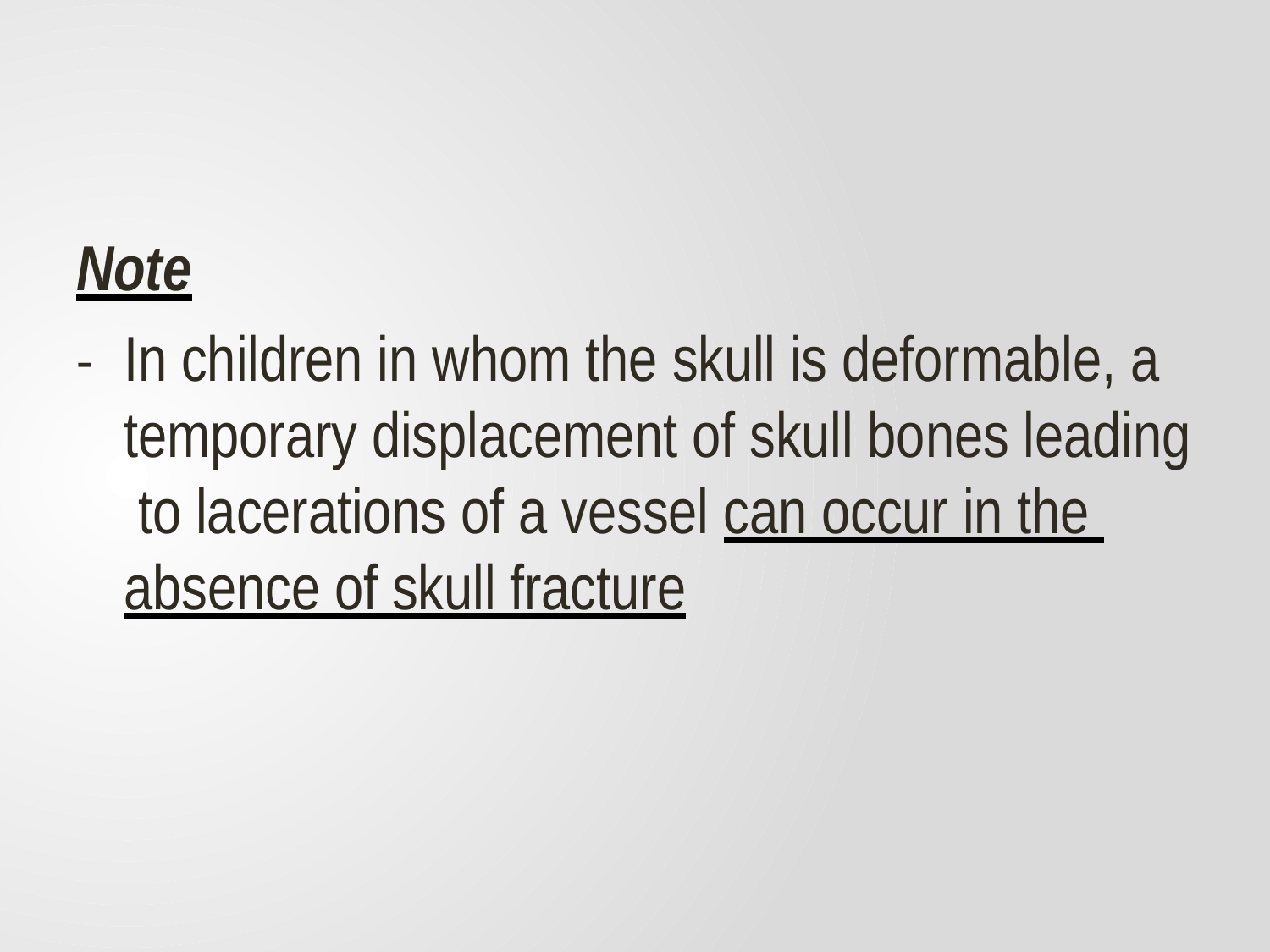

Note
-	In children in whom the skull is deformable, a  temporary displacement of skull bones leading  to lacerations of a vessel can occur in the  absence of skull fracture